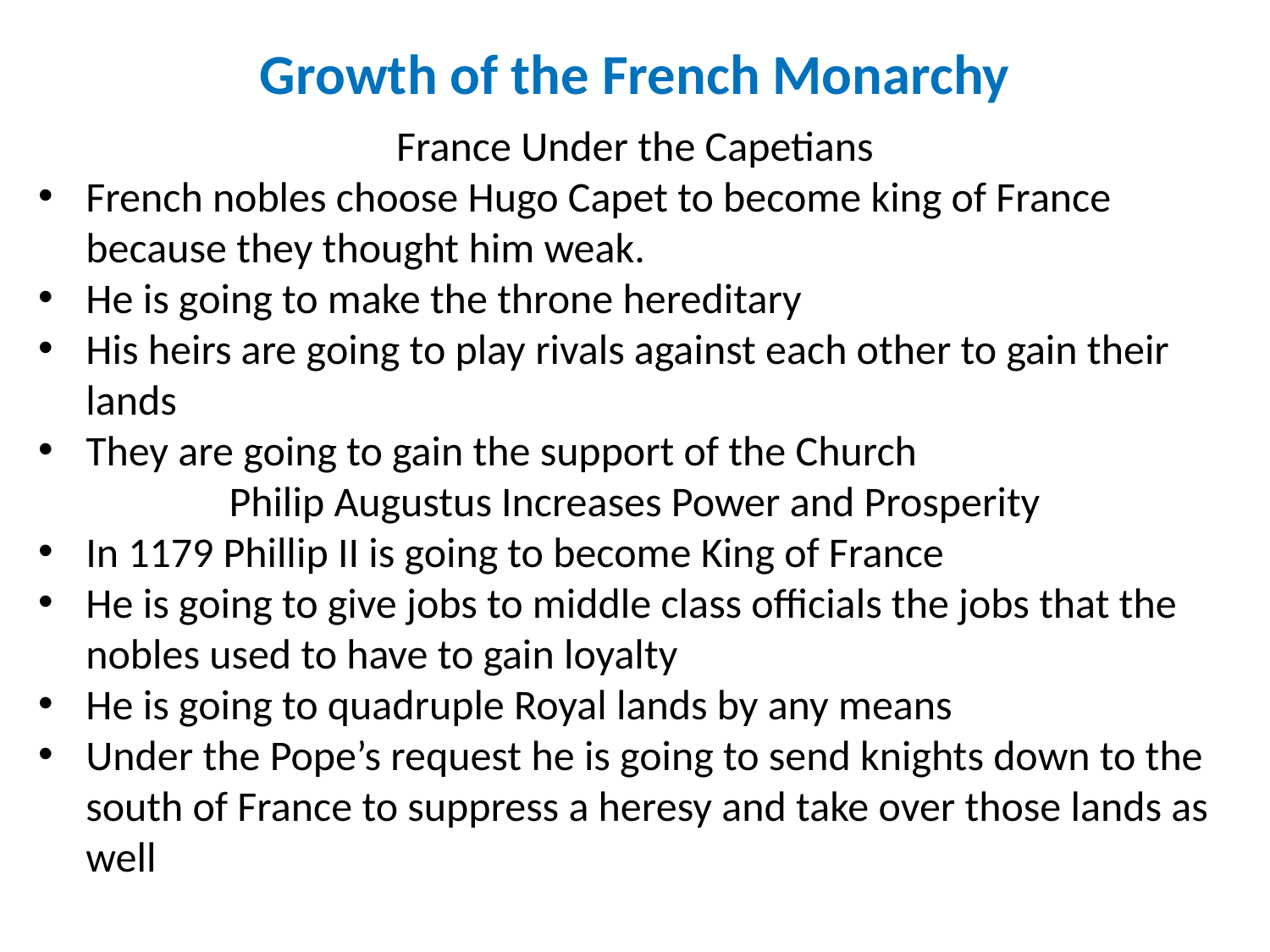

Growth of the French Monarchy
France Under the Capetians
French nobles choose Hugo Capet to become king of France because they thought him weak.
He is going to make the throne hereditary
His heirs are going to play rivals against each other to gain their lands
They are going to gain the support of the Church
Philip Augustus Increases Power and Prosperity
In 1179 Phillip II is going to become King of France
He is going to give jobs to middle class officials the jobs that the nobles used to have to gain loyalty
He is going to quadruple Royal lands by any means
Under the Pope’s request he is going to send knights down to the south of France to suppress a heresy and take over those lands as well